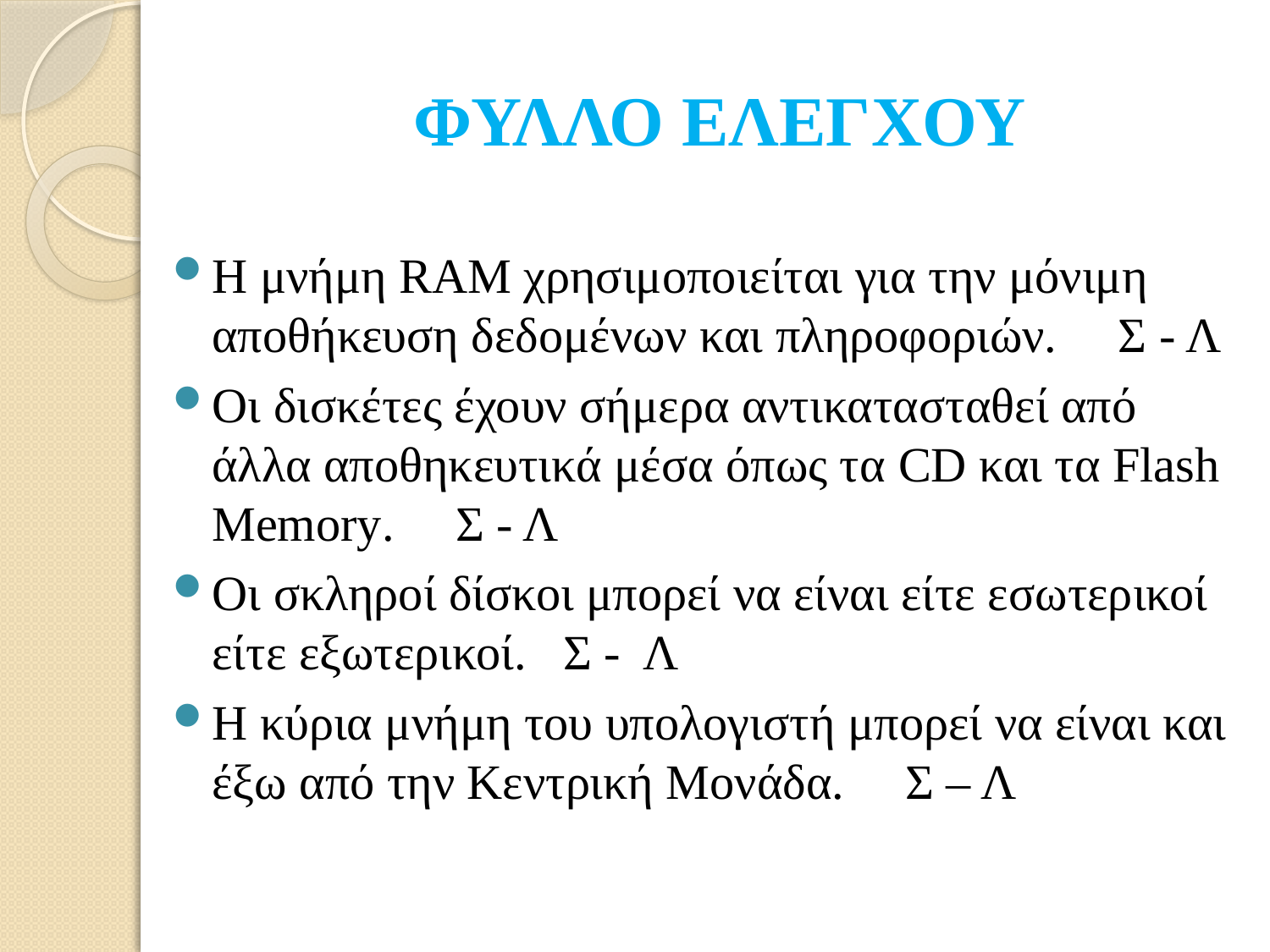

# ΦΥΛΛΟ ΕΛΕΓΧΟΥ
Η μνήμη RAM χρησιμοποιείται για την μόνιμη αποθήκευση δεδομένων και πληροφοριών.     Σ - Λ
Οι δισκέτες έχουν σήμερα αντικατασταθεί από άλλα αποθηκευτικά μέσα όπως τα CD και τα Flash Memory.     Σ - Λ
Οι σκληροί δίσκοι μπορεί να είναι είτε εσωτερικοί είτε εξωτερικοί.   Σ -  Λ
Η κύρια μνήμη του υπολογιστή μπορεί να είναι και έξω από την Κεντρική Μονάδα.     Σ – Λ